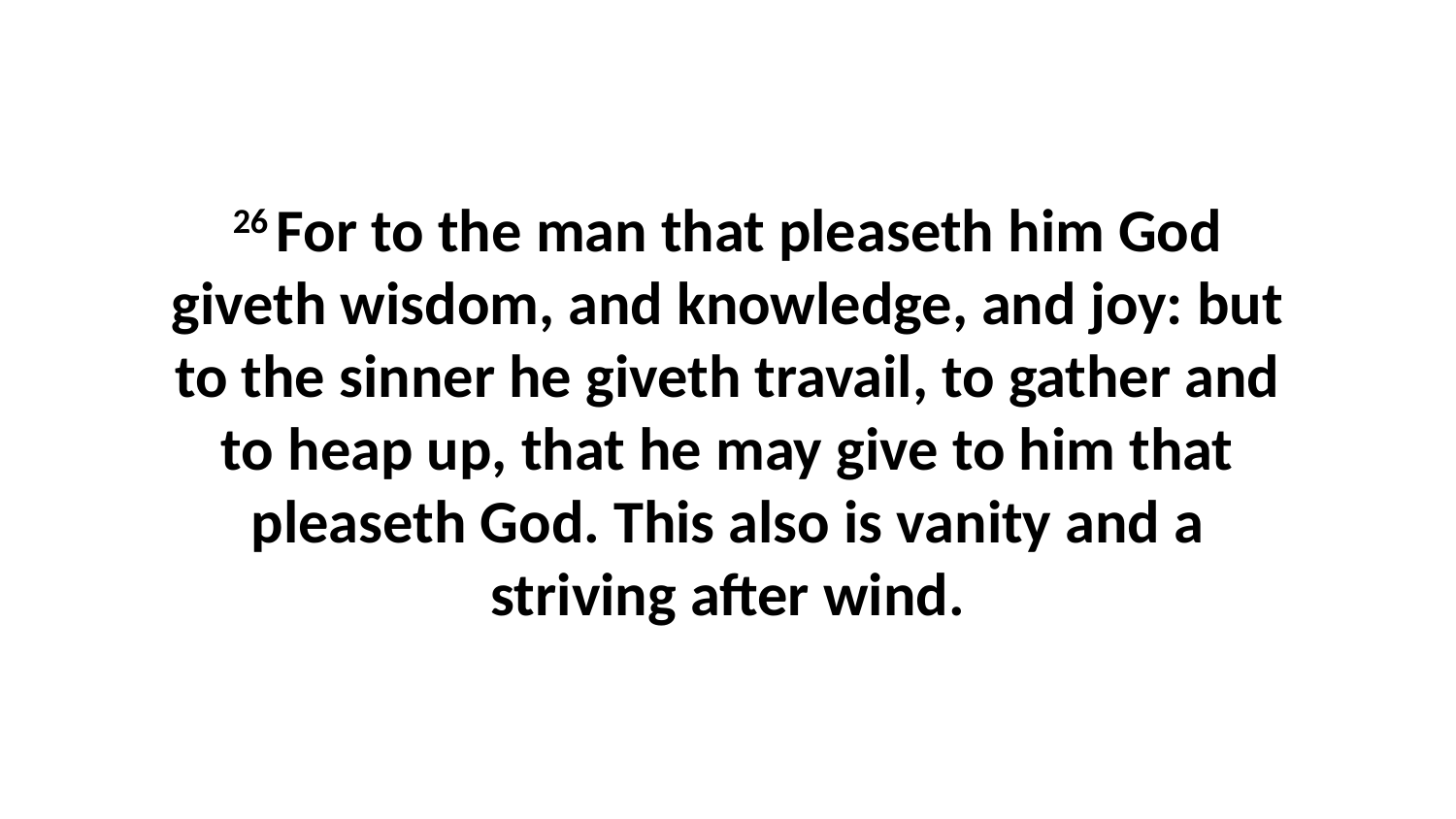

26 For to the man that pleaseth him God giveth wisdom, and knowledge, and joy: but to the sinner he giveth travail, to gather and to heap up, that he may give to him that pleaseth God. This also is vanity and a striving after wind.